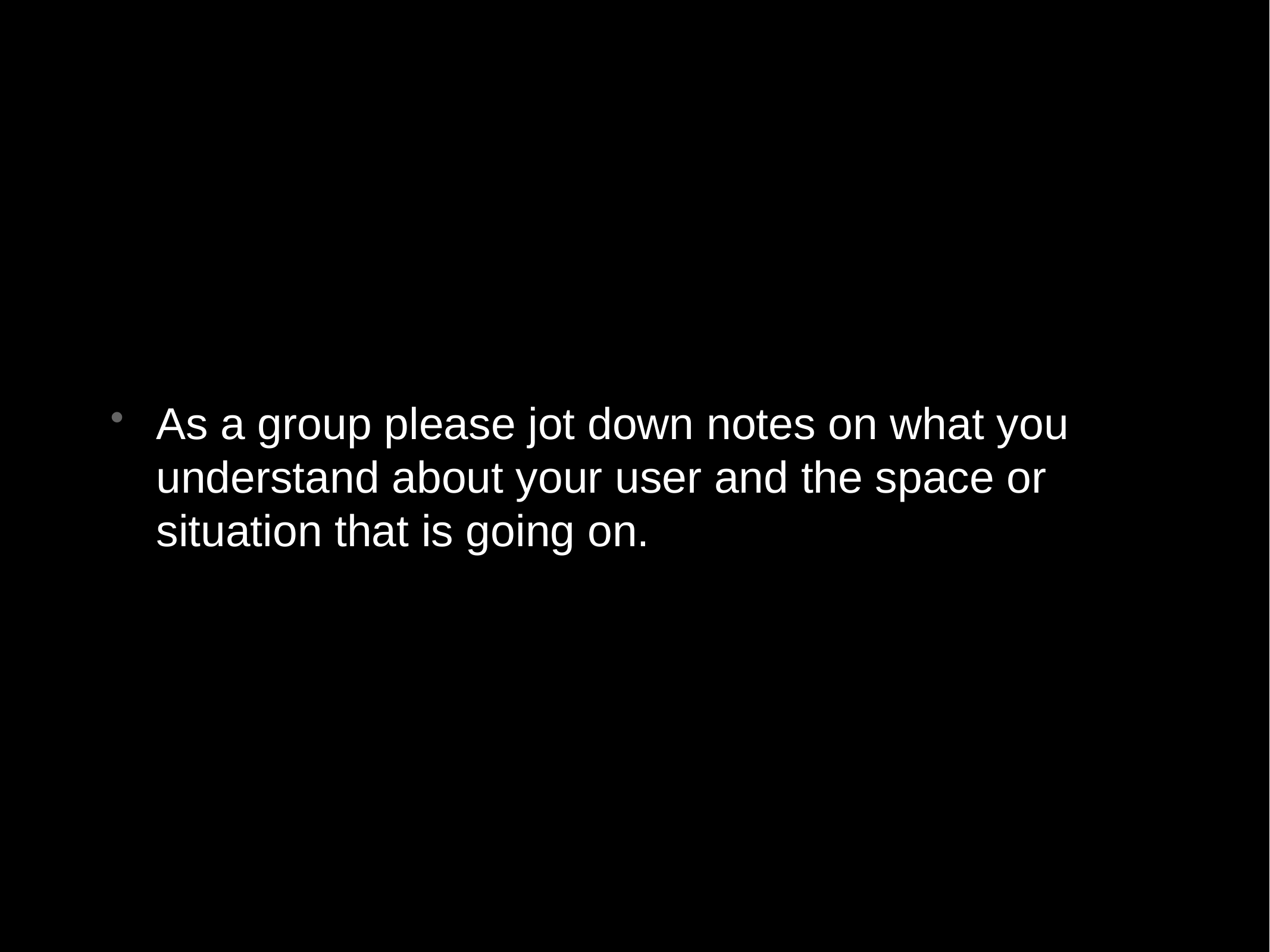

As a group please jot down notes on what you understand about your user and the space or situation that is going on.